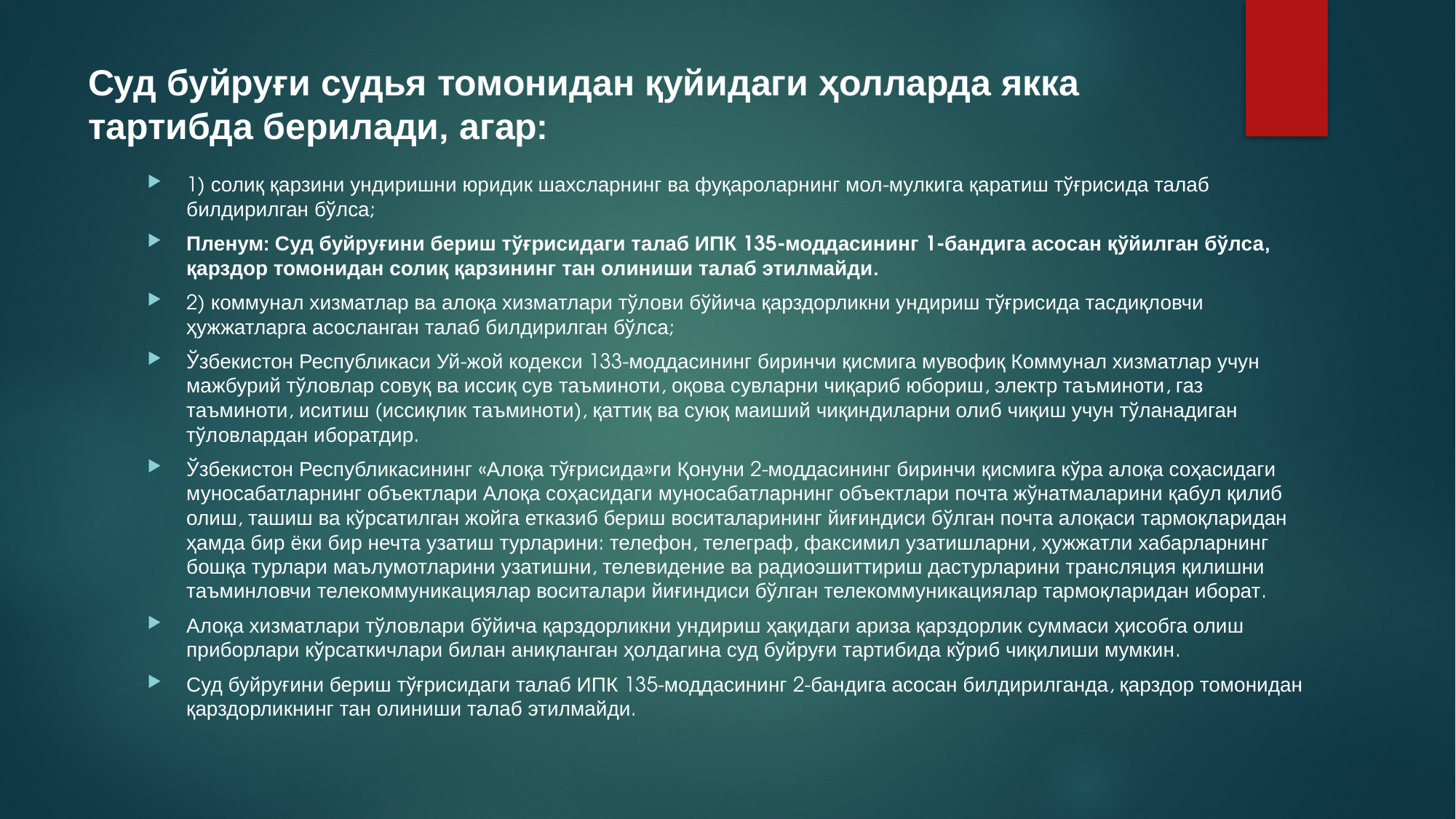

# Суд буйруғи судья томонидан қуйидаги ҳолларда якка тартибда берилади, агар:
1) солиқ қарзини ундиришни юридик шахсларнинг ва фуқароларнинг мол-мулкига қаратиш тўғрисида талаб билдирилган бўлса;
Пленум: Суд буйруғини бериш тўғрисидаги талаб ИПК 135-моддасининг 1-бандига асосан қўйилган бўлса, қарздор томонидан солиқ қарзининг тан олиниши талаб этилмайди.
2) коммунал хизматлар ва алоқа хизматлари тўлови бўйича қарздорликни ундириш тўғрисида тасдиқловчи ҳужжатларга асосланган талаб билдирилган бўлса;
Ўзбекистон Республикаси Уй-жой кодекси 133-моддасининг биринчи қисмига мувофиқ Коммунал хизматлар учун мажбурий тўловлар совуқ ва иссиқ сув таъминоти, оқова сувларни чиқариб юбориш, электр таъминоти, газ таъминоти, иситиш (иссиқлик таъминоти), қаттиқ ва суюқ маиший чиқиндиларни олиб чиқиш учун тўланадиган тўловлардан иборатдир.
Ўзбекистон Республикасининг «Алоқа тўғрисида»ги Қонуни 2-моддасининг биринчи қисмига кўра алоқа соҳасидаги муносабатларнинг объектлари Алоқа соҳасидаги муносабатларнинг объектлари почта жўнатмаларини қабул қилиб олиш, ташиш ва кўрсатилган жойга етказиб бериш воситаларининг йиғиндиси бўлган почта алоқаси тармоқларидан ҳамда бир ёки бир нечта узатиш турларини: телефон, телеграф, факсимил узатишларни, ҳужжатли хабарларнинг бошқа турлари маълумотларини узатишни, телевидение ва радиоэшиттириш дастурларини трансляция қилишни таъминловчи телекоммуникациялар воситалари йиғиндиси бўлган телекоммуникациялар тармоқларидан иборат.
Алоқа хизматлари тўловлари бўйича қарздорликни ундириш ҳақидаги ариза қарздорлик суммаси ҳисобга олиш приборлари кўрсаткичлари билан аниқланган ҳолдагина суд буйруғи тартибида кўриб чиқилиши мумкин.
Суд буйруғини бериш тўғрисидаги талаб ИПК 135-моддасининг 2-бандига асосан билдирилганда, қарздор томонидан қарздорликнинг тан олиниши талаб этилмайди.